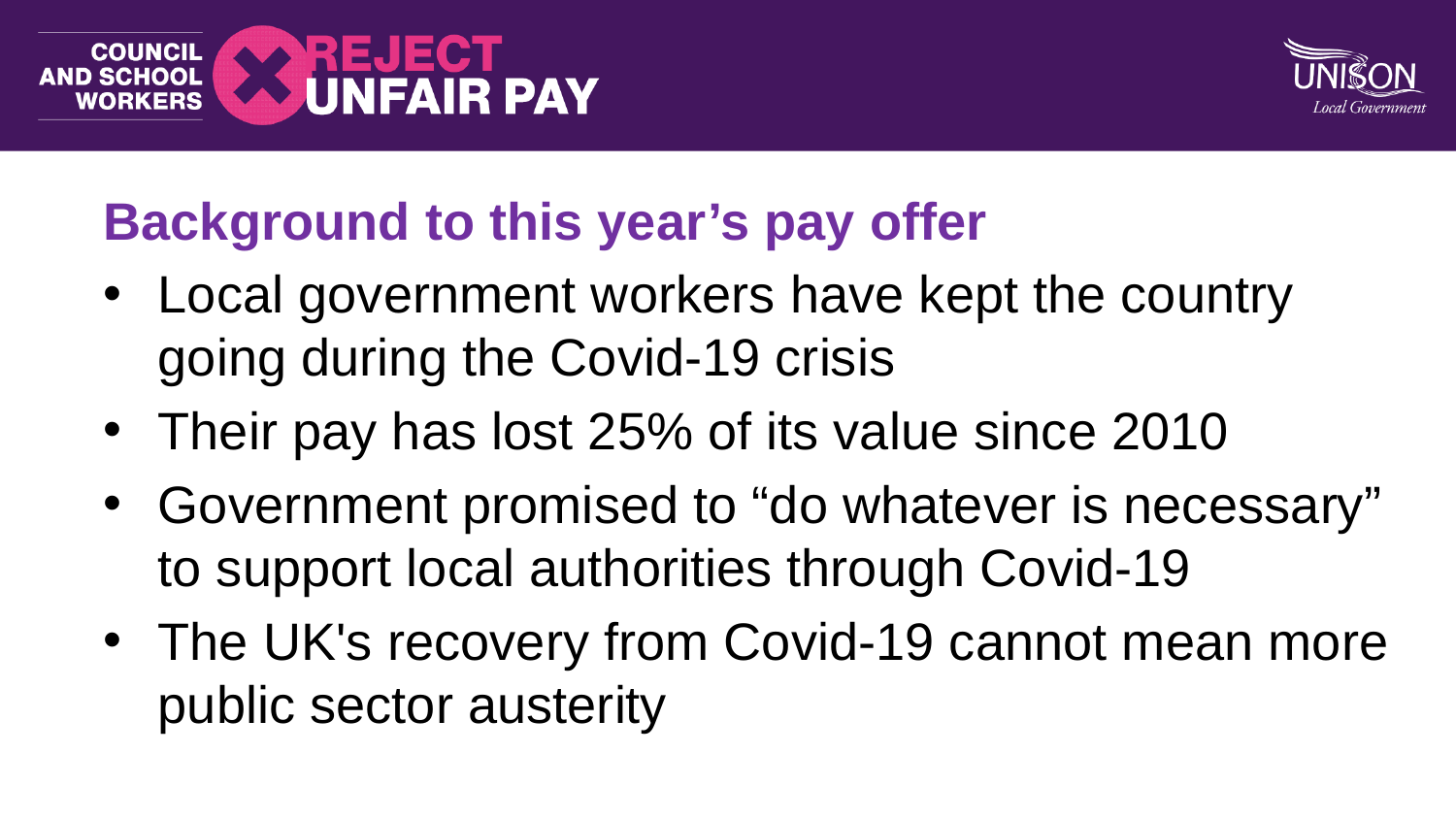

Background to this year’s pay offer
Local government workers have kept the country going during the Covid-19 crisis
Their pay has lost 25% of its value since 2010
Government promised to “do whatever is necessary” to support local authorities through Covid-19
The UK's recovery from Covid-19 cannot mean more public sector austerity